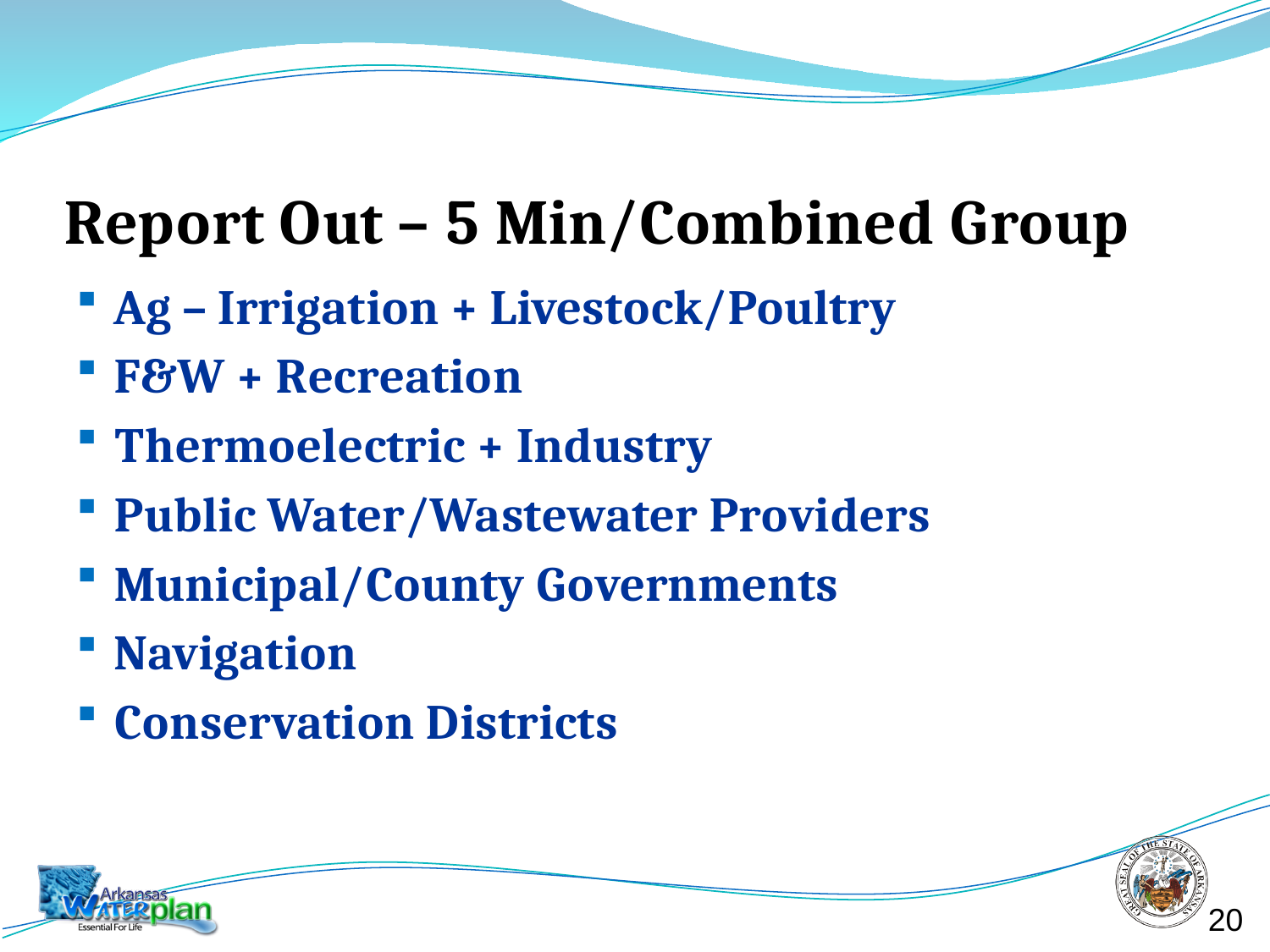

# Report Out – 5 Min/Combined Group
Ag – Irrigation + Livestock/Poultry
F&W + Recreation
Thermoelectric + Industry
Public Water/Wastewater Providers
Municipal/County Governments
Navigation
Conservation Districts